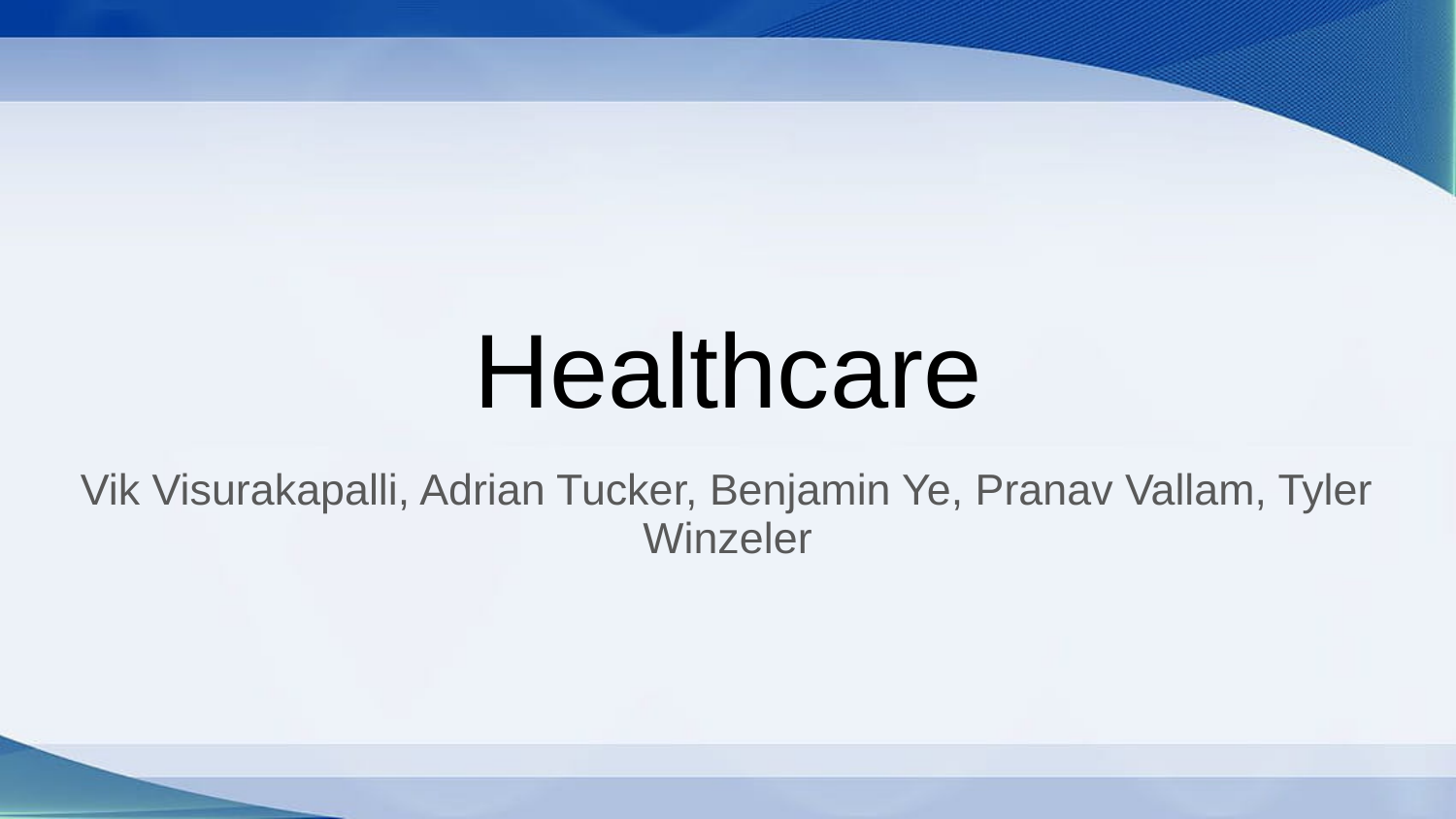

# Healthcare
Vik Visurakapalli, Adrian Tucker, Benjamin Ye, Pranav Vallam, Tyler Winzeler